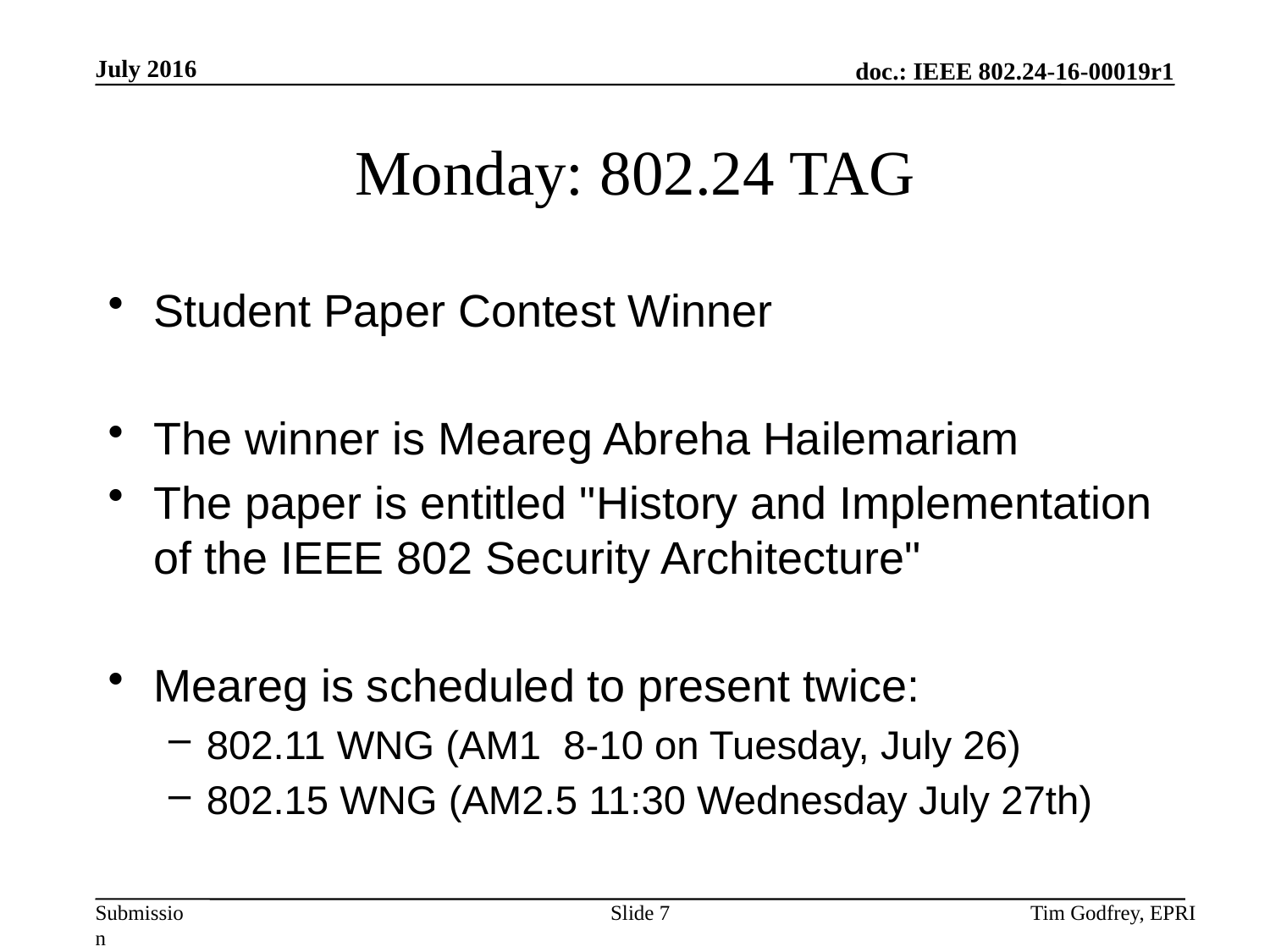

# Monday: 802.24 TAG
Student Paper Contest Winner

The winner is Meareg Abreha Hailemariam
The paper is entitled "History and Implementation of the IEEE 802 Security Architecture"

Meareg is scheduled to present twice:
802.11 WNG (AM1  8-10 on Tuesday, July 26)
802.15 WNG (AM2.5 11:30 Wednesday July 27th)

Slide 7
Tim Godfrey, EPRI